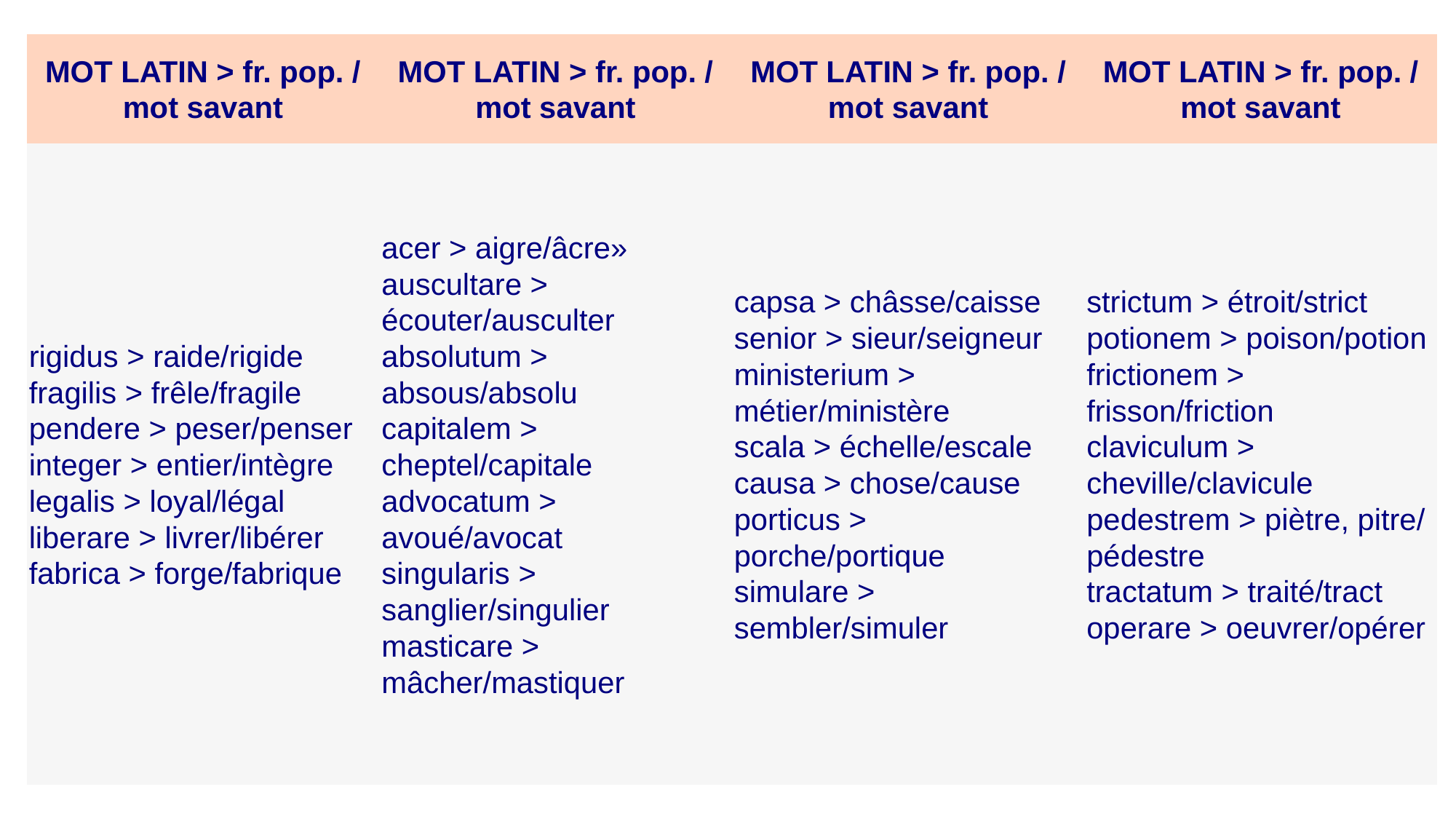

| MOT LATIN > fr. pop. / mot savant | MOT LATIN > fr. pop. / mot savant | MOT LATIN > fr. pop. / mot savant | MOT LATIN > fr. pop. / mot savant |
| --- | --- | --- | --- |
| rigidus > raide/rigide fragilis > frêle/fragile pendere > peser/penser integer > entier/intègre legalis > loyal/légal liberare > livrer/libérer fabrica > forge/fabrique | acer > aigre/âcre» auscultare > écouter/ausculter absolutum > absous/absolu capitalem > cheptel/capitale advocatum > avoué/avocat singularis > sanglier/singulier masticare > mâcher/mastiquer | capsa > châsse/caisse senior > sieur/seigneur ministerium > métier/ministère scala > échelle/escale causa > chose/cause porticus > porche/portique simulare > sembler/simuler | strictum > étroit/strict potionem > poison/potion frictionem > frisson/friction claviculum > cheville/clavicule pedestrem > piètre, pitre/ pédestre tractatum > traité/tract operare > oeuvrer/opérer |